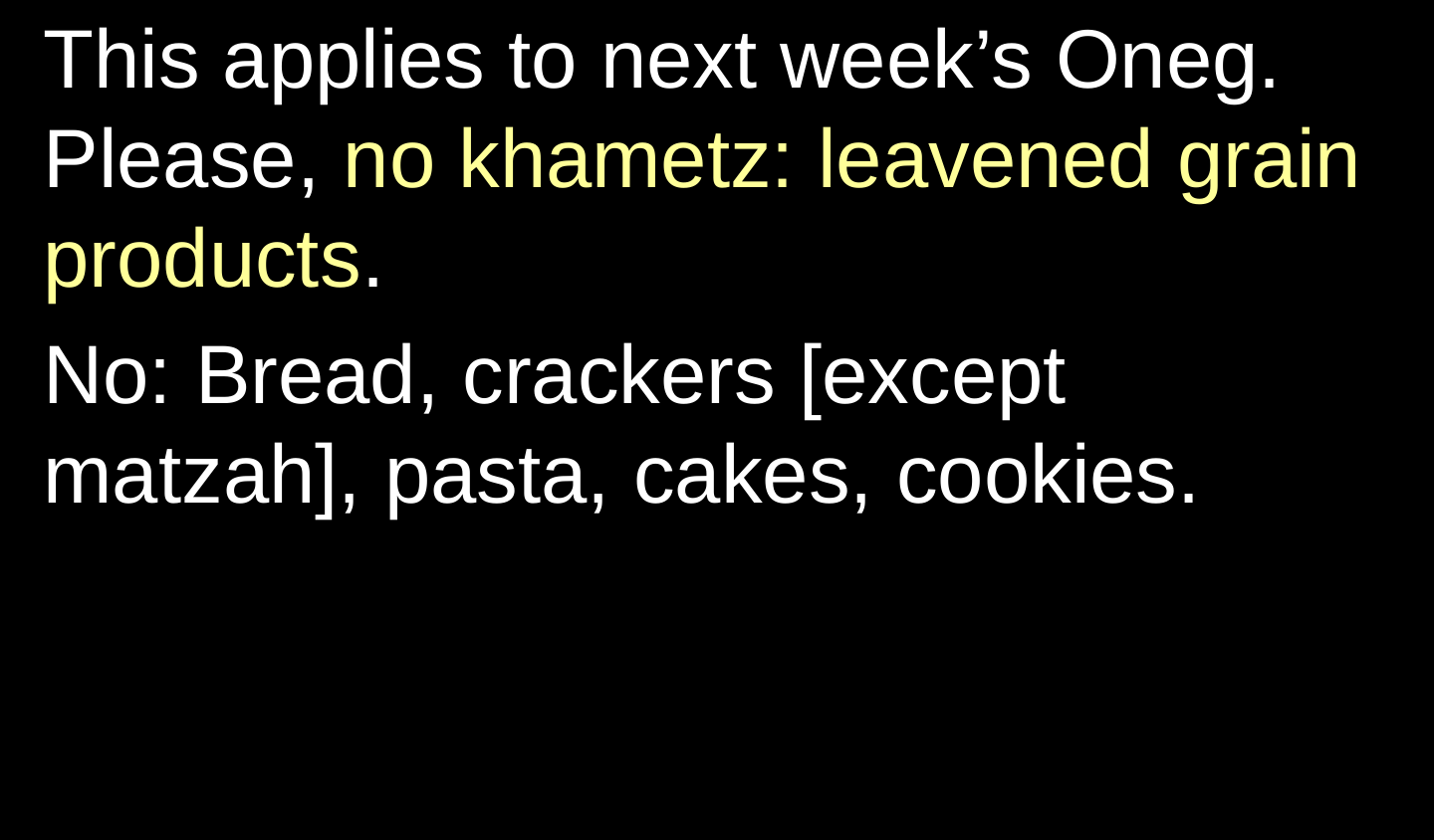

This applies to next week’s Oneg.  Please, no khametz: leavened grain products.
No: Bread, crackers [except matzah], pasta, cakes, cookies.